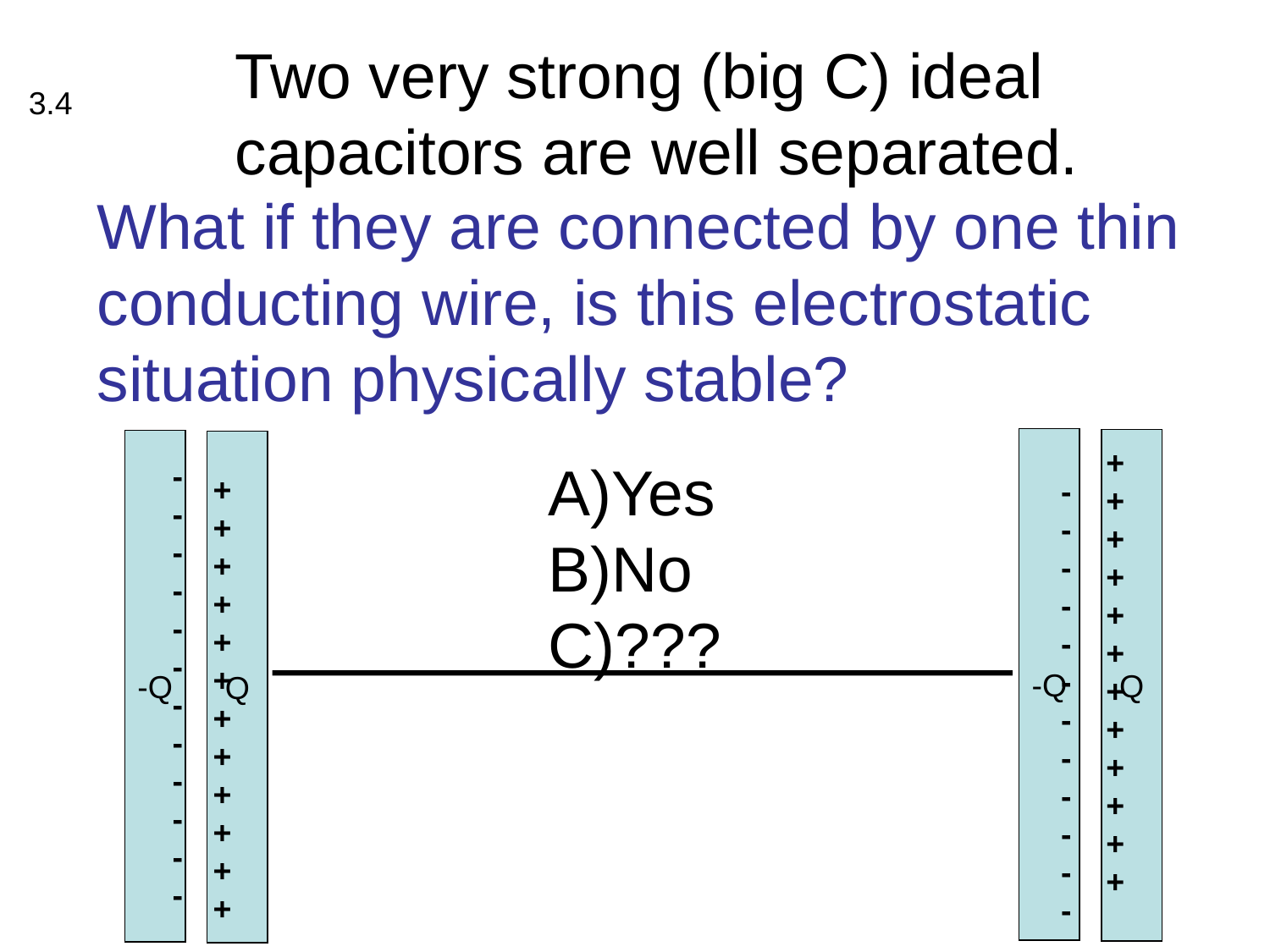

Two very strong (big C) ideal capacitors are well separated.
3.4
What if they are connected by one thin conducting wire, is this electrostatic situation physically stable?

-Q
Q
-Q
Q
+
+
+
+
+
+
+
+
+
+
+
+
Yes
No
???
-
-
-
-
-
-
-
-
-
-
-
-
+
+
+
+
+
+
+
+
+
+
+
+
-
-
-
-
-
-
-
-
-
-
-
-